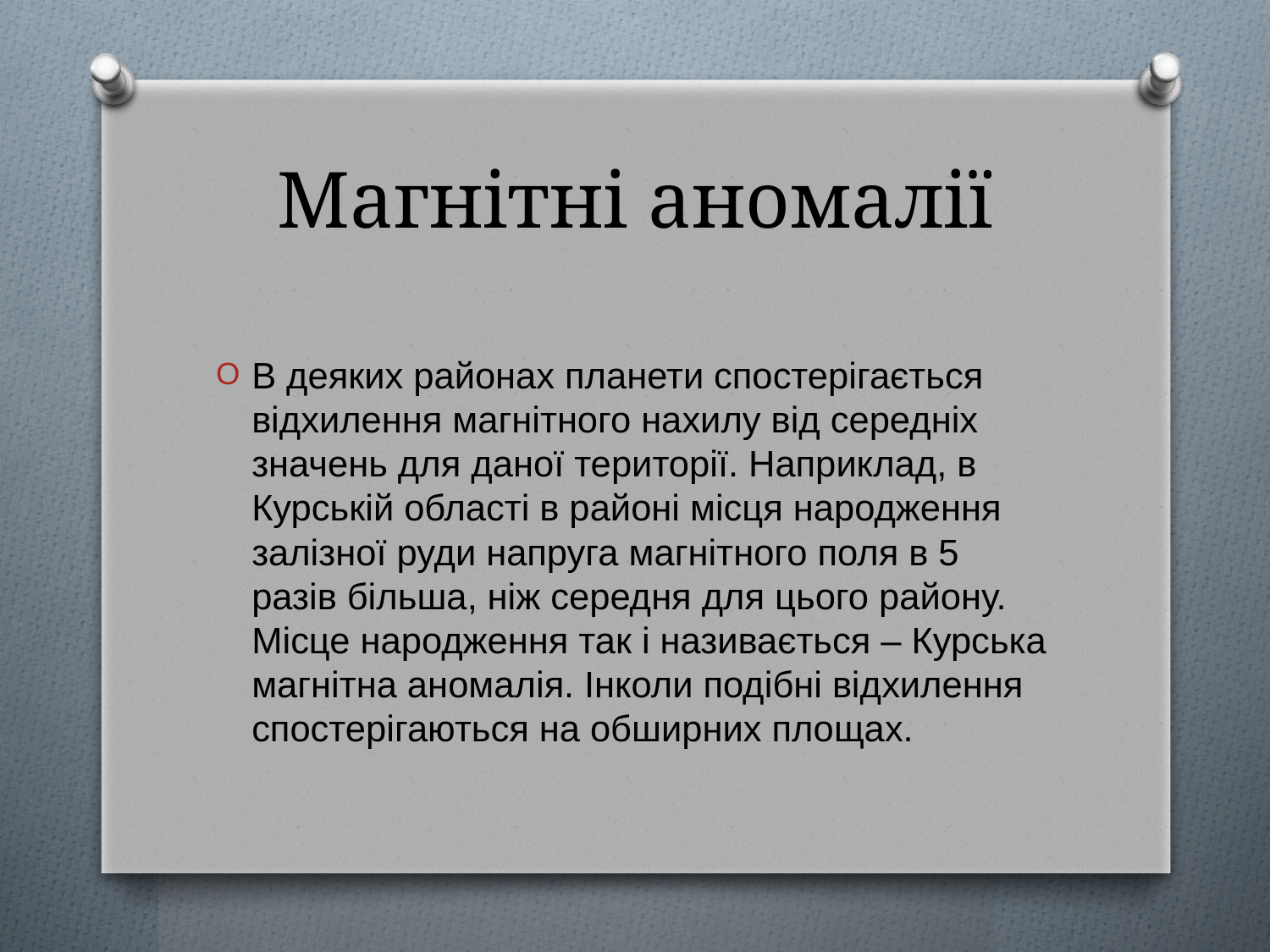

# Магнітні аномалії

В деяких районах планети спостерігається відхилення магнітного нахилу від середніх значень для даної території. Наприклад, в Курській області в районі місця народження залізної руди напруга магнітного поля в 5 разів більша, ніж середня для цього району. Місце народження так і називається – Курська магнітна аномалія. Інколи подібні відхилення спостерігаються на обширних площах.